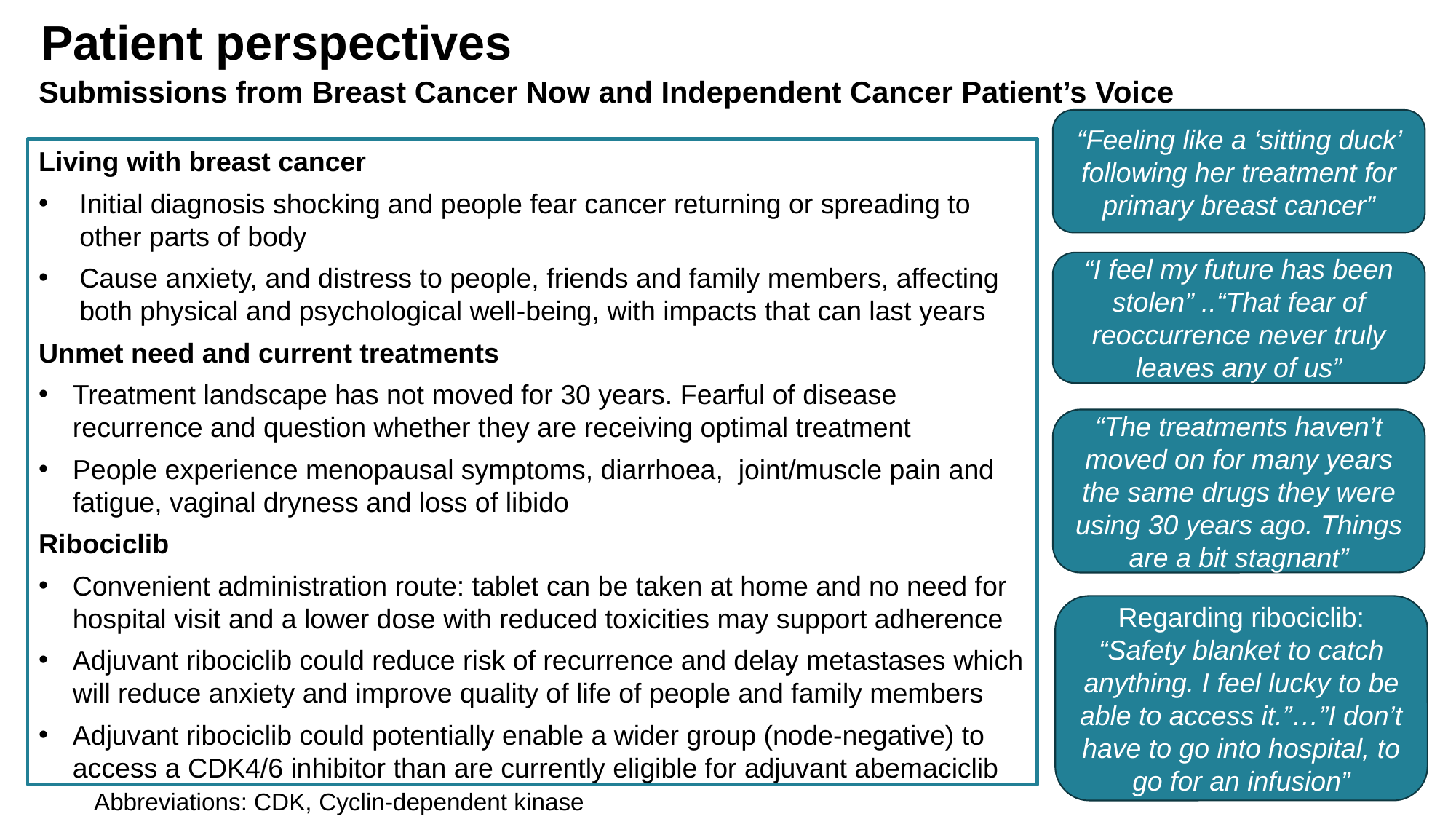

# Patient perspectives
Submissions from Breast Cancer Now and Independent Cancer Patient’s Voice
“Feeling like a ‘sitting duck’ following her treatment for primary breast cancer”
Living with breast cancer
Initial diagnosis shocking and people fear cancer returning or spreading to other parts of body
Cause anxiety, and distress to people, friends and family members, affecting both physical and psychological well-being, with impacts that can last years
Unmet need and current treatments
Treatment landscape has not moved for 30 years. Fearful of disease recurrence and question whether they are receiving optimal treatment
People experience menopausal symptoms, diarrhoea,  joint/muscle pain and fatigue, vaginal dryness and loss of libido
Ribociclib
Convenient administration route: tablet can be taken at home and no need for hospital visit and a lower dose with reduced toxicities may support adherence
Adjuvant ribociclib could reduce risk of recurrence and delay metastases which will reduce anxiety and improve quality of life of people and family members
Adjuvant ribociclib could potentially enable a wider group (node-negative) to access a CDK4/6 inhibitor than are currently eligible for adjuvant abemaciclib

“I feel my future has been stolen” ..“That fear of reoccurrence never truly leaves any of us”
“The treatments haven’t moved on for many years the same drugs they were using 30 years ago. Things are a bit stagnant”
Regarding ribociclib: “Safety blanket to catch anything. I feel lucky to be able to access it.”…”I don’t have to go into hospital, to go for an infusion”
Abbreviations: CDK, Cyclin-dependent kinase